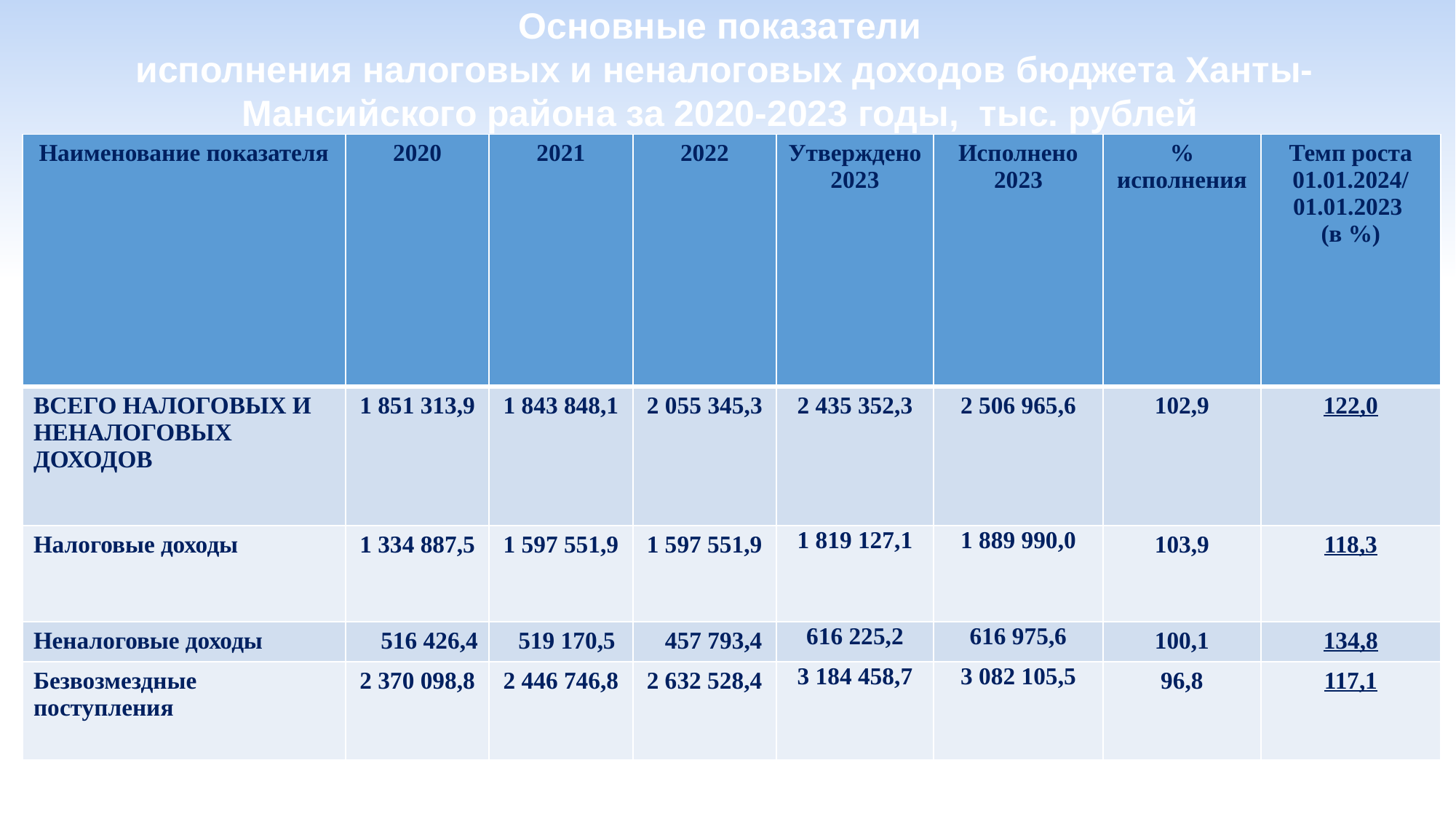

Основные показатели
 исполнения налоговых и неналоговых доходов бюджета Ханты-Мансийского района за 2020-2023 годы,  тыс. рублей

| Наименование показателя | 2020 | 2021 | 2022 | Утверждено 2023 | Исполнено 2023 | % исполнения | Темп роста 01.01.2024/ 01.01.2023 (в %) |
| --- | --- | --- | --- | --- | --- | --- | --- |
| ВСЕГО НАЛОГОВЫХ И НЕНАЛОГОВЫХ ДОХОДОВ | 1 851 313,9 | 1 843 848,1 | 2 055 345,3 | 2 435 352,3 | 2 506 965,6 | 102,9 | 122,0 |
| Налоговые доходы | 1 334 887,5 | 1 597 551,9 | 1 597 551,9 | 1 819 127,1 | 1 889 990,0 | 103,9 | 118,3 |
| Неналоговые доходы | 516 426,4 | 519 170,5 | 457 793,4 | 616 225,2 | 616 975,6 | 100,1 | 134,8 |
| Безвозмездные поступления | 2 370 098,8 | 2 446 746,8 | 2 632 528,4 | 3 184 458,7 | 3 082 105,5 | 96,8 | 117,1 |